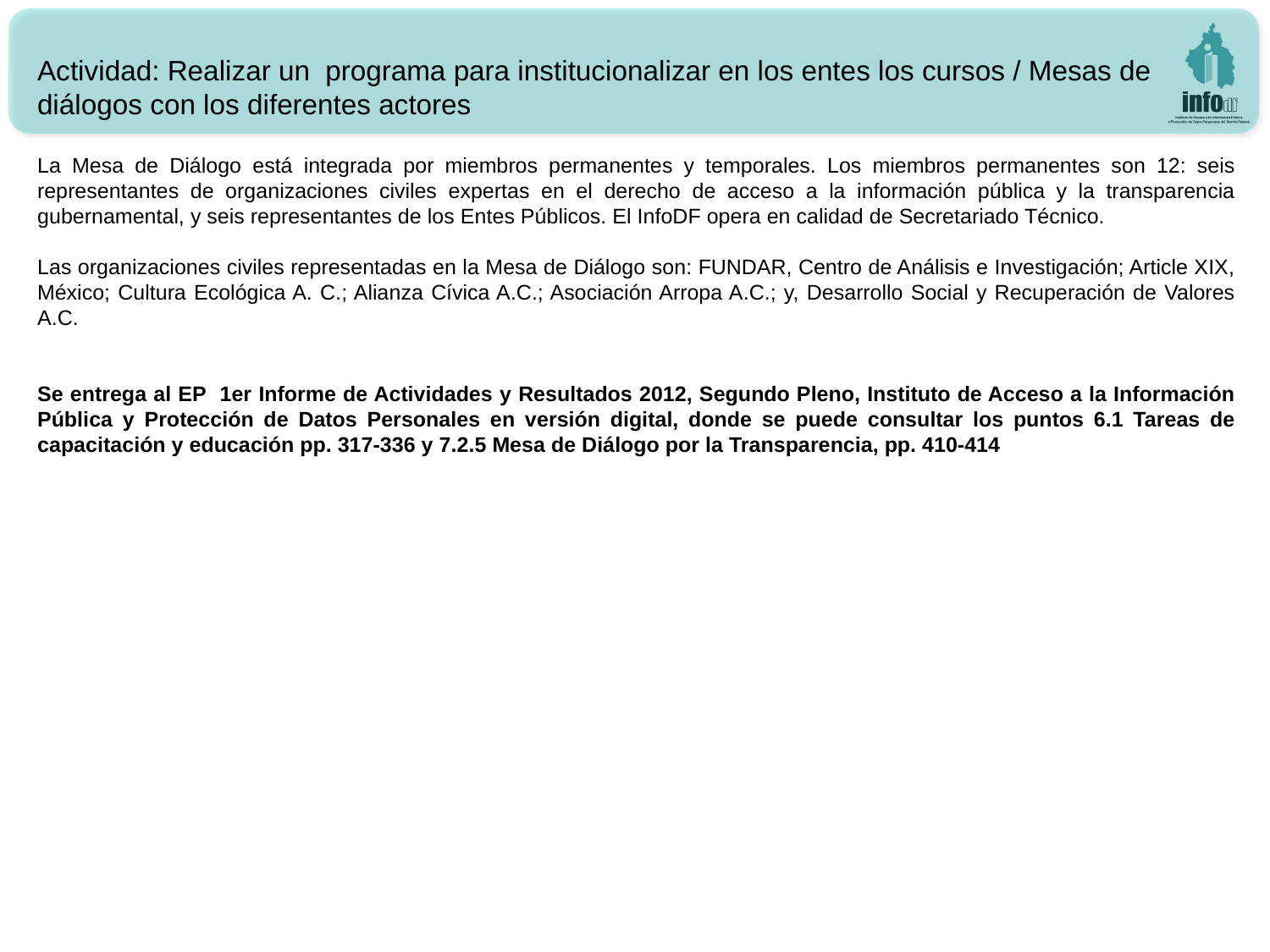

Actividad: Realizar un  programa para institucionalizar en los entes los cursos / Mesas de diálogos con los diferentes actores
La Mesa de Diálogo está integrada por miembros permanentes y temporales. Los miembros permanentes son 12: seis representantes de organizaciones civiles expertas en el derecho de acceso a la información pública y la transparencia gubernamental, y seis representantes de los Entes Públicos. El InfoDF opera en calidad de Secretariado Técnico.

Las organizaciones civiles representadas en la Mesa de Diálogo son: FUNDAR, Centro de Análisis e Investigación; Article XIX, México; Cultura Ecológica A. C.; Alianza Cívica A.C.; Asociación Arropa A.C.; y, Desarrollo Social y Recuperación de Valores A.C.

Se entrega al EP  1er Informe de Actividades y Resultados 2012, Segundo Pleno, Instituto de Acceso a la Información Pública y Protección de Datos Personales en versión digital, donde se puede consultar los puntos 6.1 Tareas de capacitación y educación pp. 317-336 y 7.2.5 Mesa de Diálogo por la Transparencia, pp. 410-414